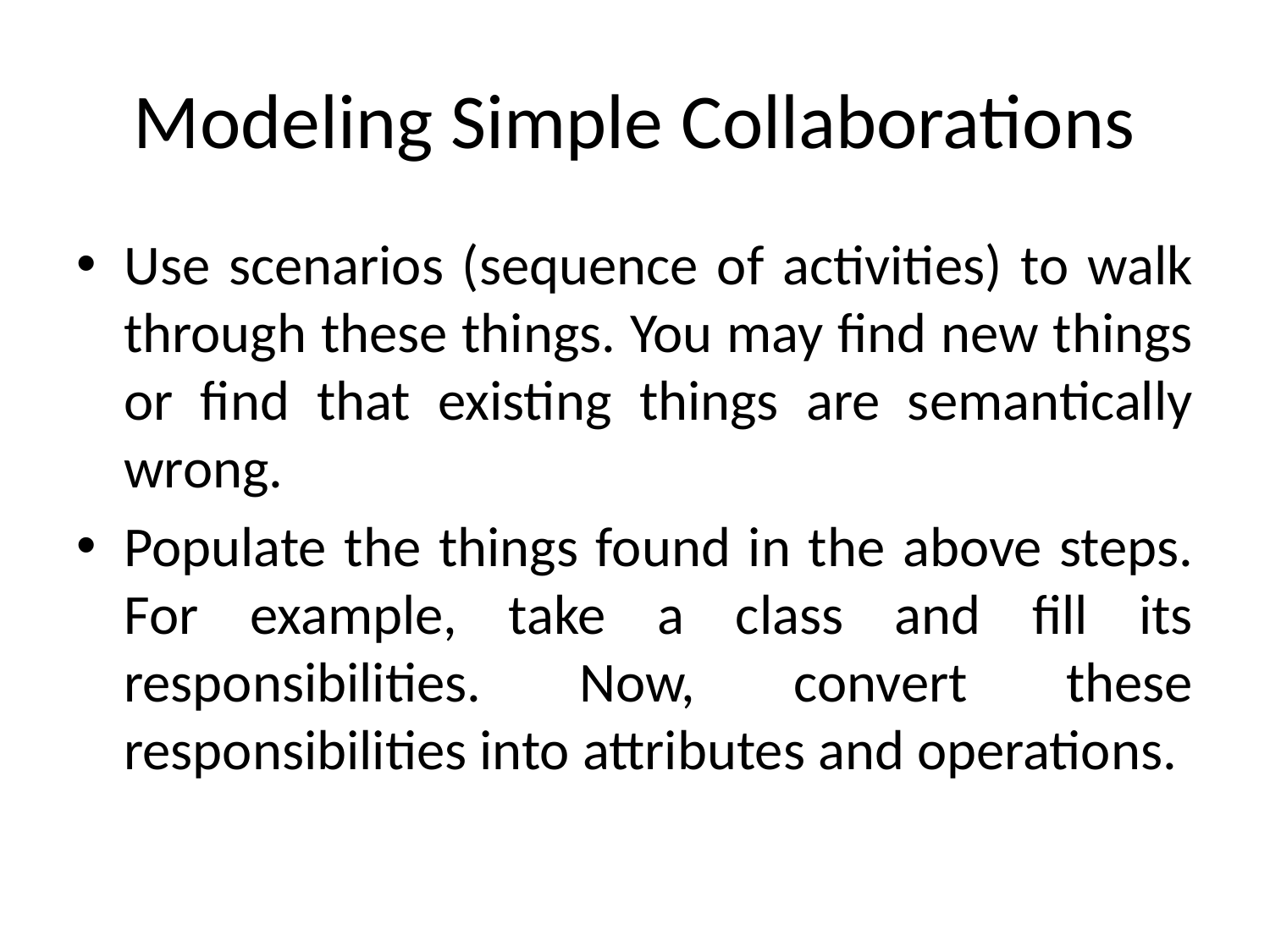

# Modeling Simple Collaborations
Use scenarios (sequence of activities) to walk through these things. You may find new things or find that existing things are semantically wrong.
Populate the things found in the above steps. For example, take a class and fill its responsibilities. Now, convert these responsibilities into attributes and operations.